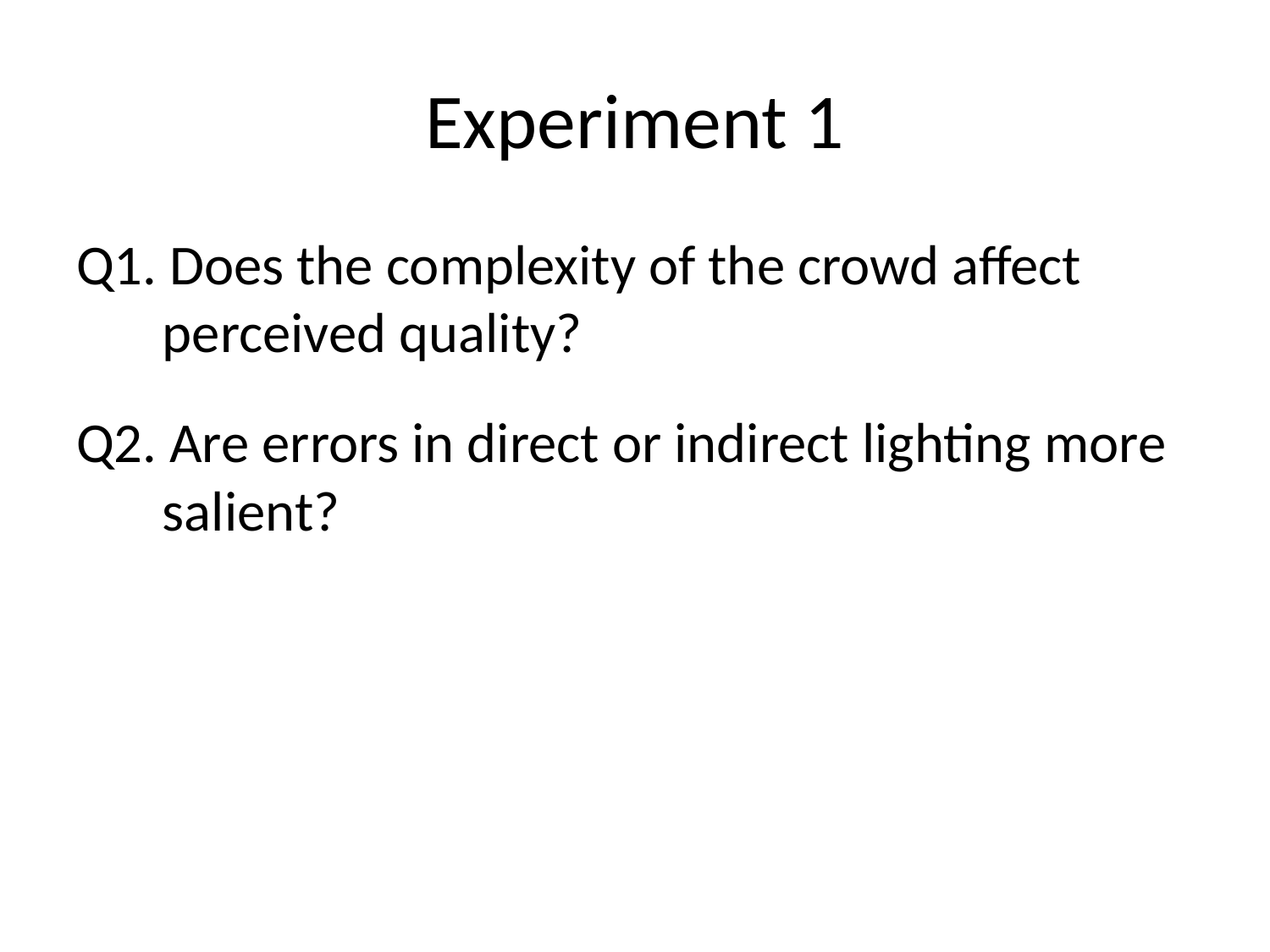

# Experiment 1
Q1. Does the complexity of the crowd affect perceived quality?
Q2. Are errors in direct or indirect lighting more salient?